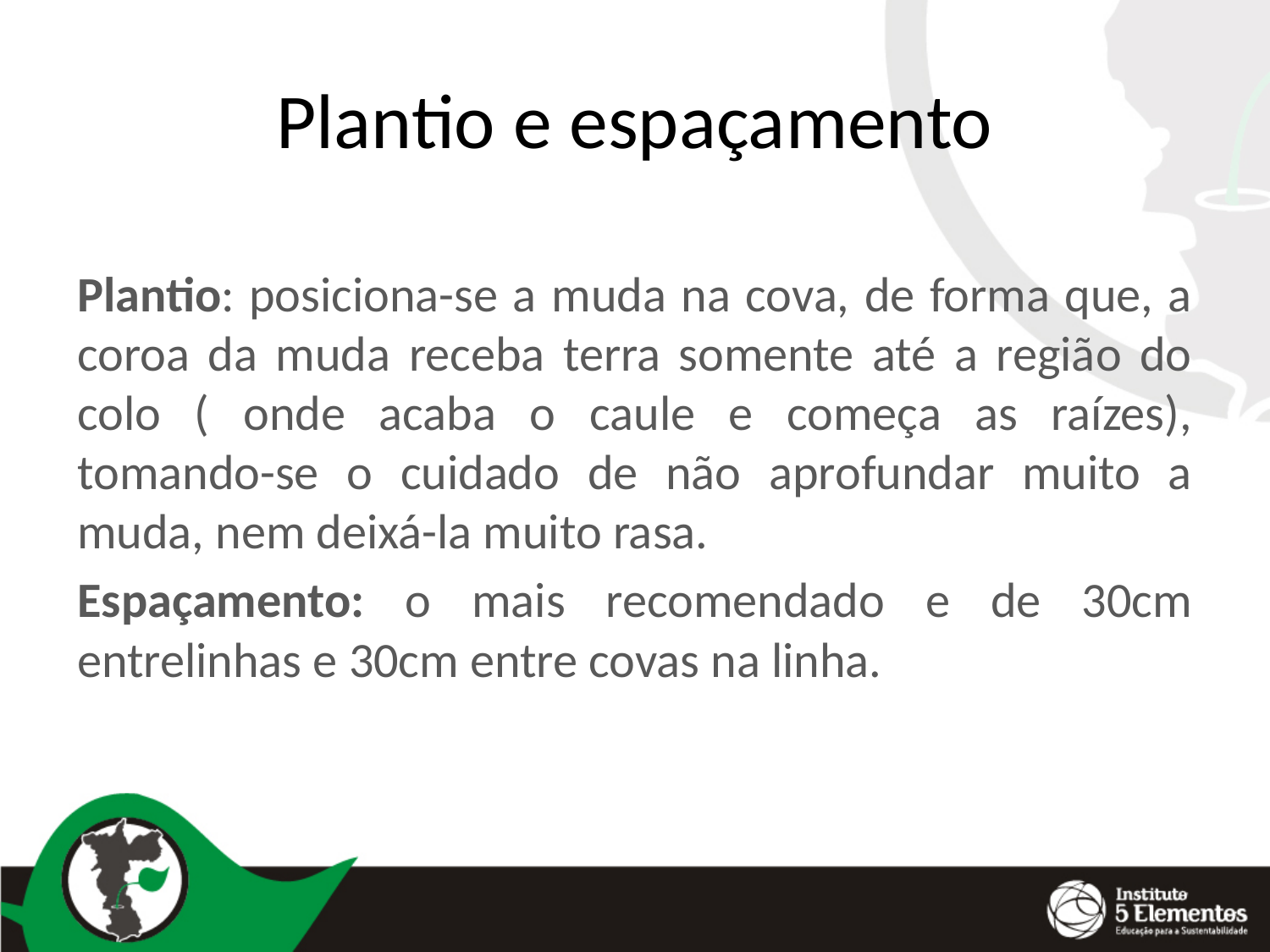

Plantio e espaçamento
Plantio: posiciona-se a muda na cova, de forma que, a coroa da muda receba terra somente até a região do colo ( onde acaba o caule e começa as raízes), tomando-se o cuidado de não aprofundar muito a muda, nem deixá-la muito rasa.
Espaçamento: o mais recomendado e de 30cm entrelinhas e 30cm entre covas na linha.